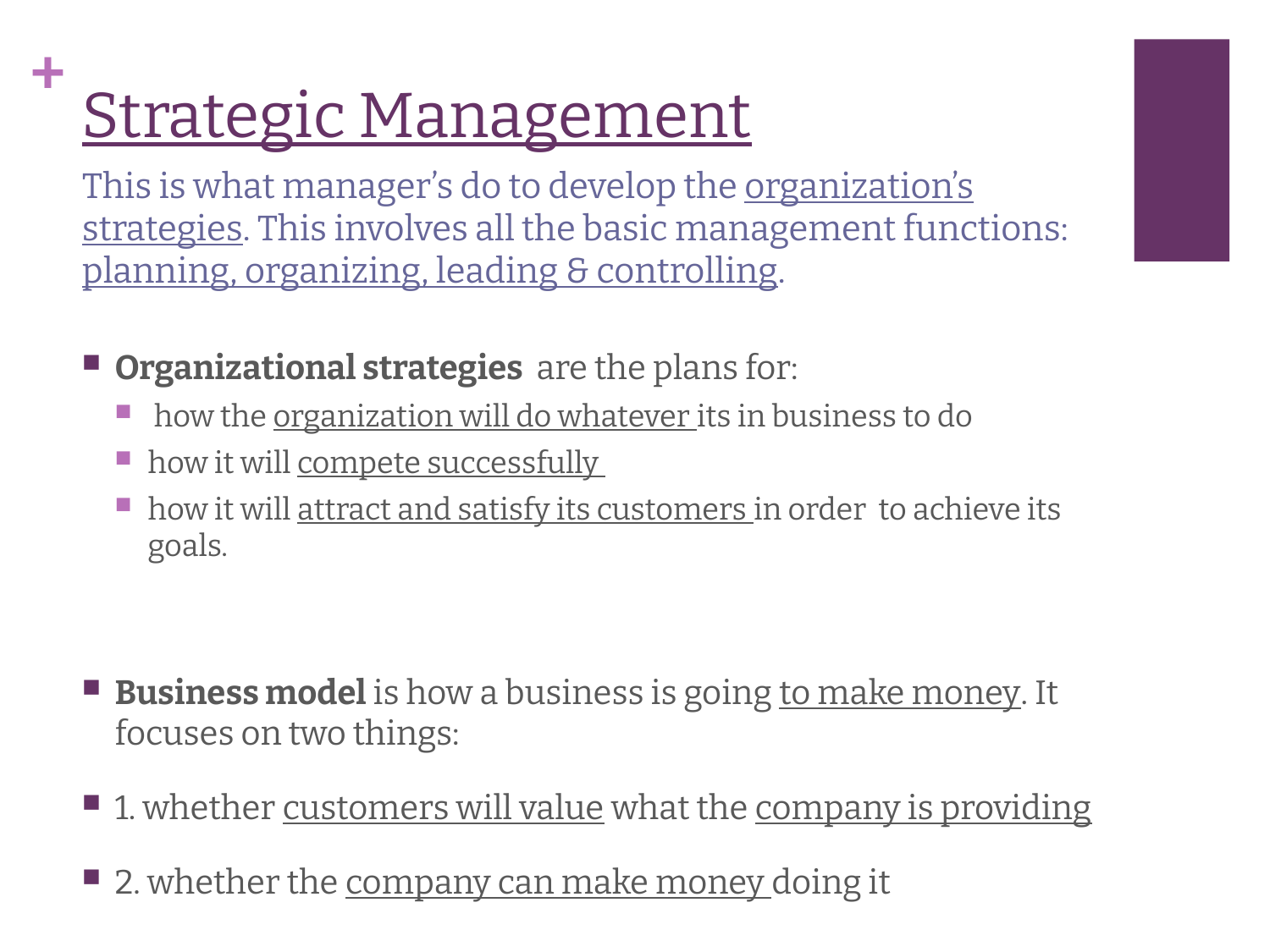

# Strategic Management
This is what manager’s do to develop the organization’s strategies. This involves all the basic management functions: planning, organizing, leading & controlling.
Organizational strategies  are the plans for:
 how the organization will do whatever its in business to do
how it will compete successfully
how it will attract and satisfy its customers in order  to achieve its goals.

Business model is how a business is going to make money. It focuses on two things:
1. whether customers will value what the company is providing
2. whether the company can make money doing it